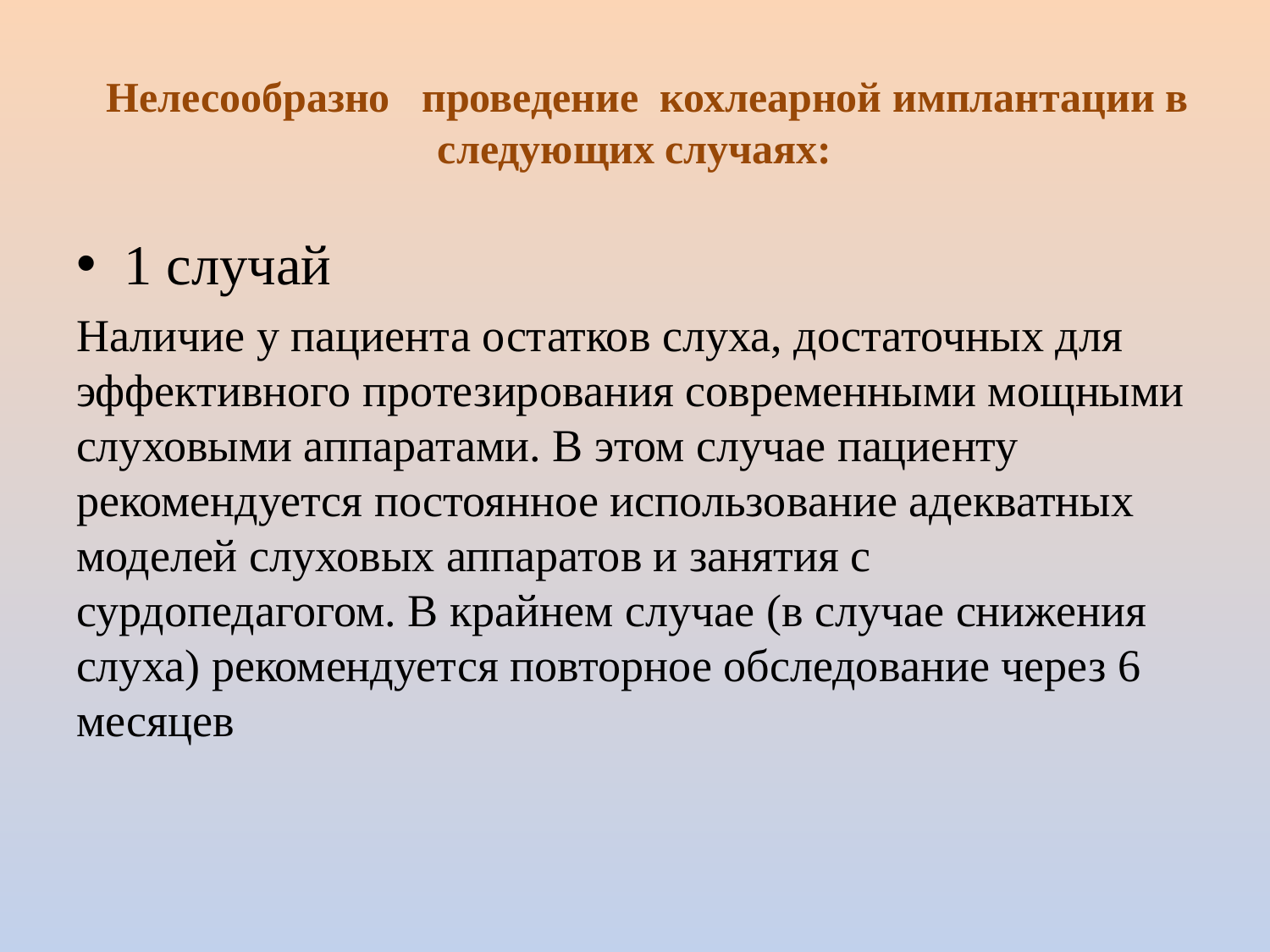

# Нелесообразно   проведение  кохлеарной имплантации в следующих случаях:
1 случай
Наличие у пациента остатков слуха, достаточных для эффективного протезирования современными мощными слуховыми аппаратами. В этом случае пациенту рекомендуется постоянное использование адекватных моделей слуховых аппаратов и занятия с сурдопедагогом. В крайнем случае (в случае снижения слуха) рекомендуется повторное обследование через 6 месяцев